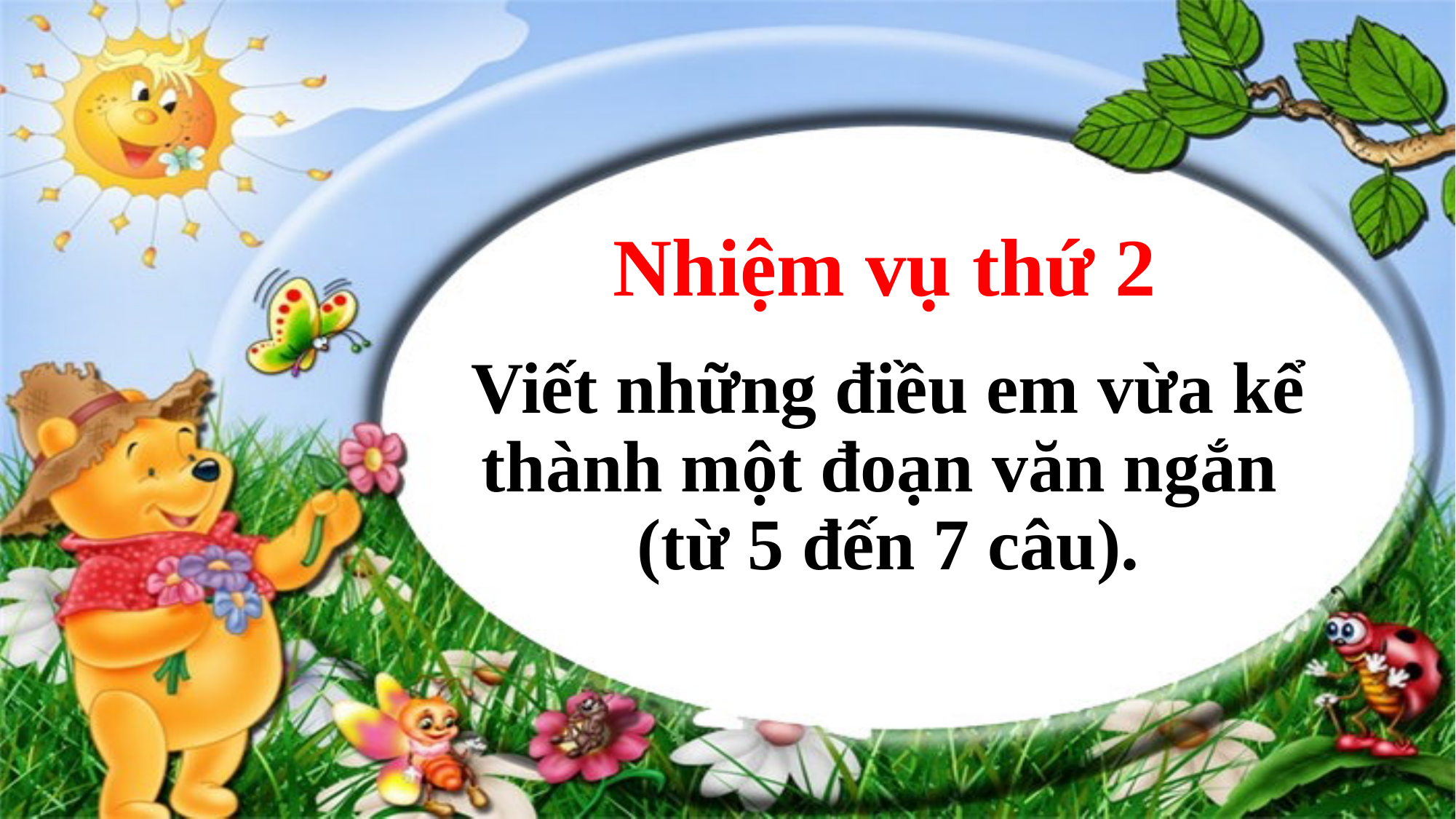

Nhiệm vụ thứ 2
Viết những điều em vừa kể thành một đoạn văn ngắn
(từ 5 đến 7 câu).